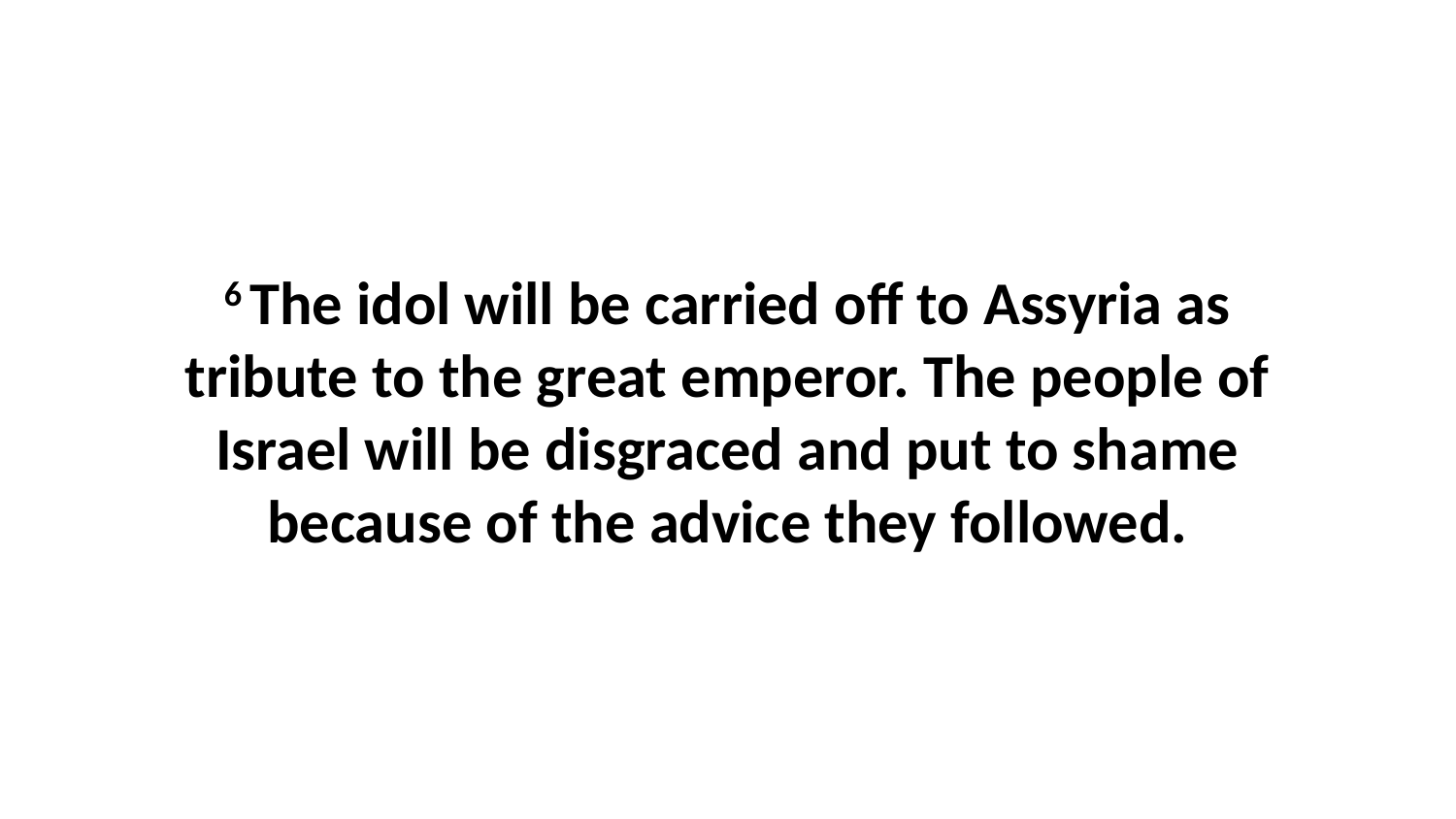

6 The idol will be carried off to Assyria as tribute to the great emperor. The people of Israel will be disgraced and put to shame because of the advice they followed.